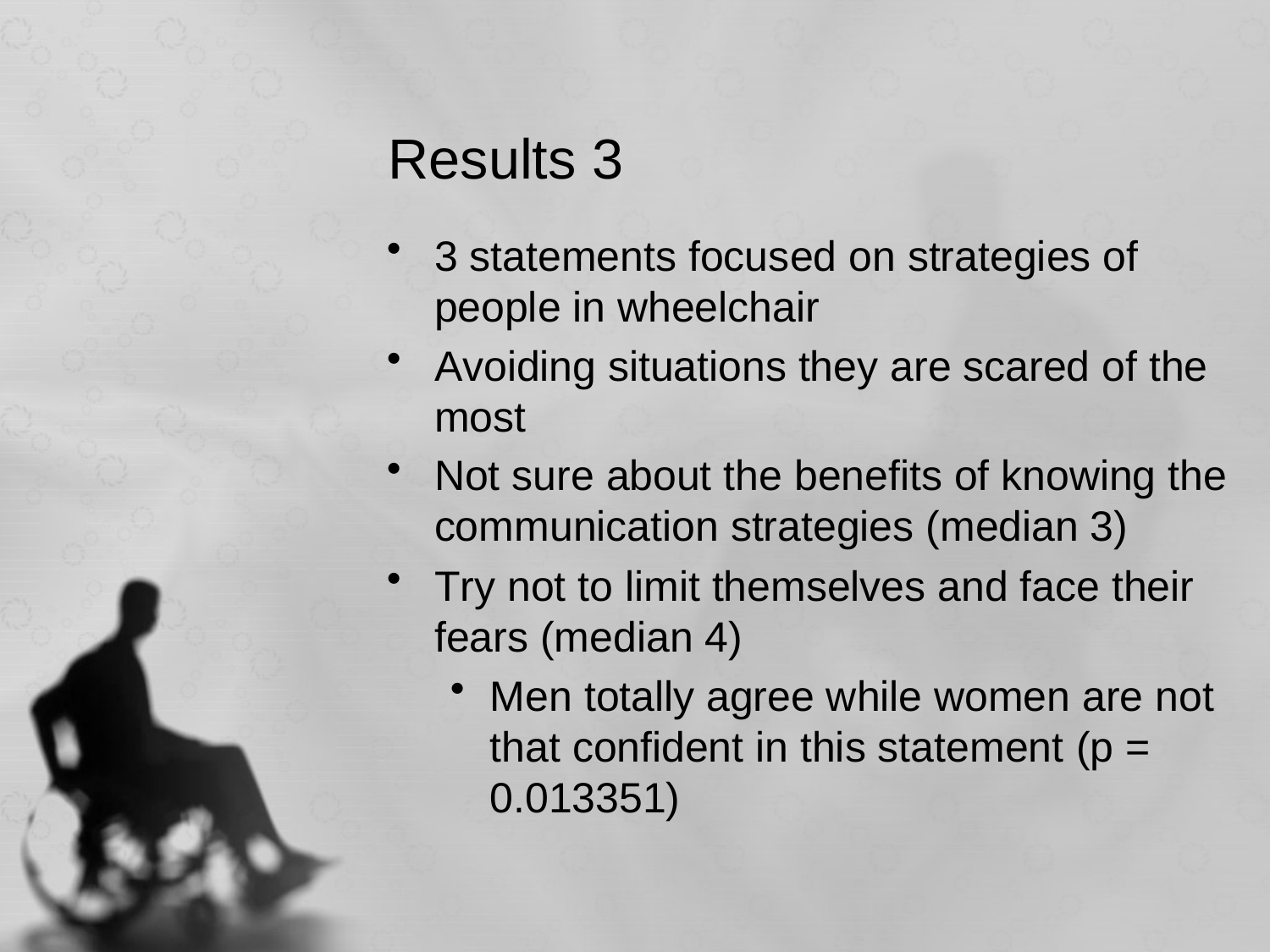

# Results 3
3 statements focused on strategies of people in wheelchair
Avoiding situations they are scared of the most
Not sure about the benefits of knowing the communication strategies (median 3)
Try not to limit themselves and face their fears (median 4)
Men totally agree while women are not that confident in this statement (p = 0.013351)